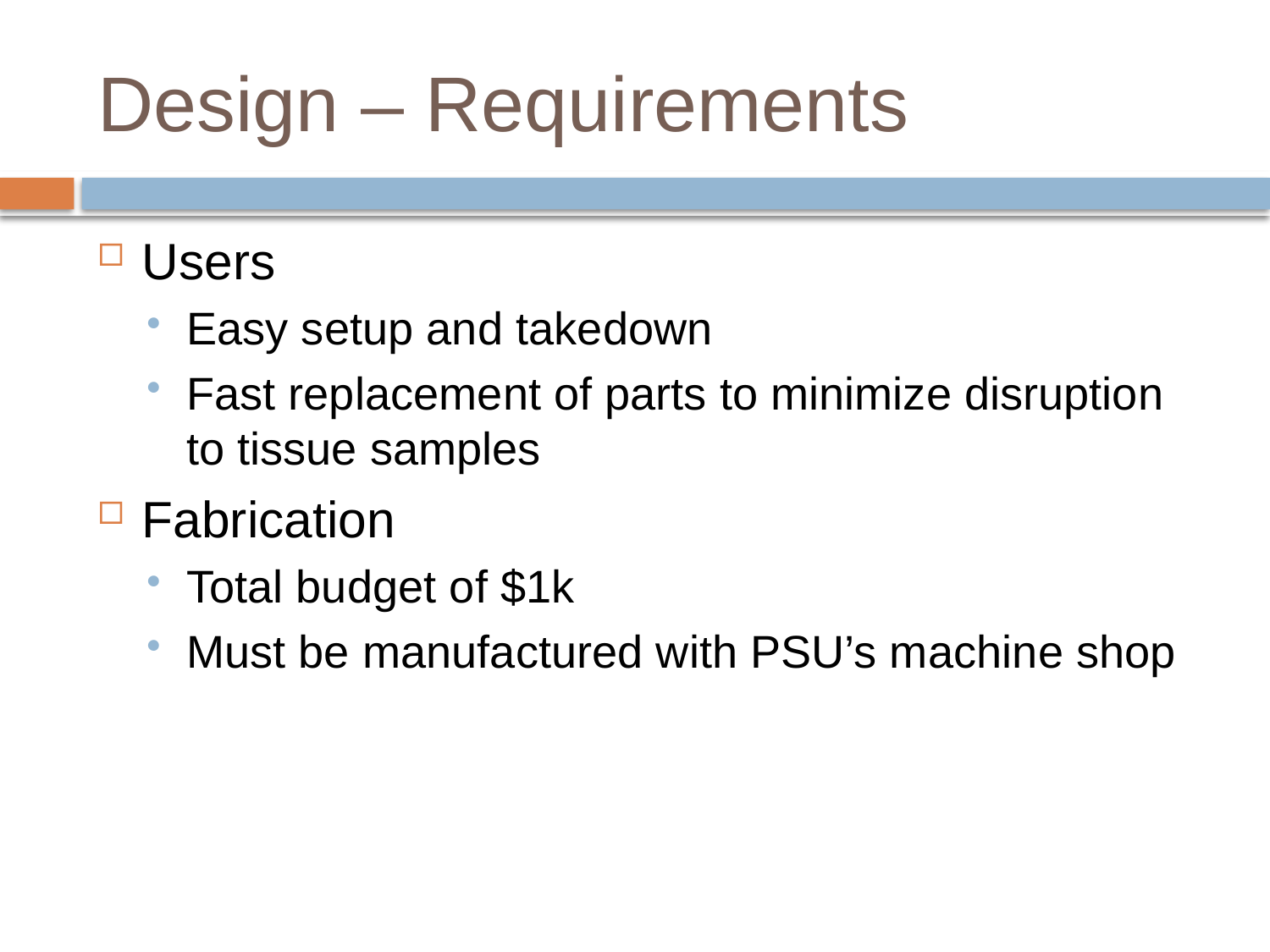

# Design – Requirements
Users
Easy setup and takedown
Fast replacement of parts to minimize disruption to tissue samples
Fabrication
Total budget of $1k
Must be manufactured with PSU’s machine shop